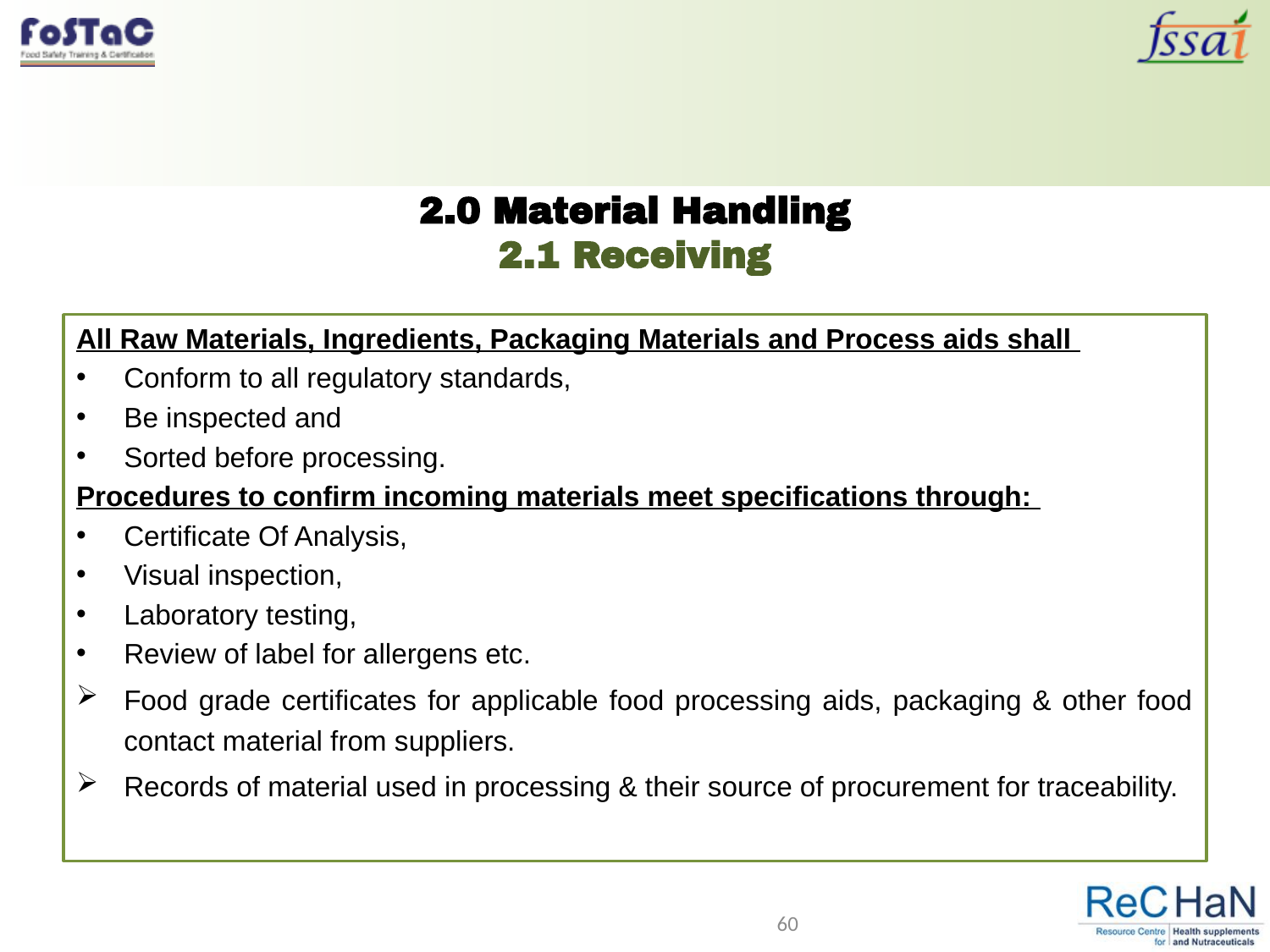

# 2.0 Material Handling 2.1 Receiving
All Raw Materials, Ingredients, Packaging Materials and Process aids shall
Conform to all regulatory standards,
Be inspected and
Sorted before processing.
Procedures to confirm incoming materials meet specifications through:
Certificate Of Analysis,
Visual inspection,
Laboratory testing,
Review of label for allergens etc.
Food grade certificates for applicable food processing aids, packaging & other food contact material from suppliers.
Records of material used in processing & their source of procurement for traceability.
60